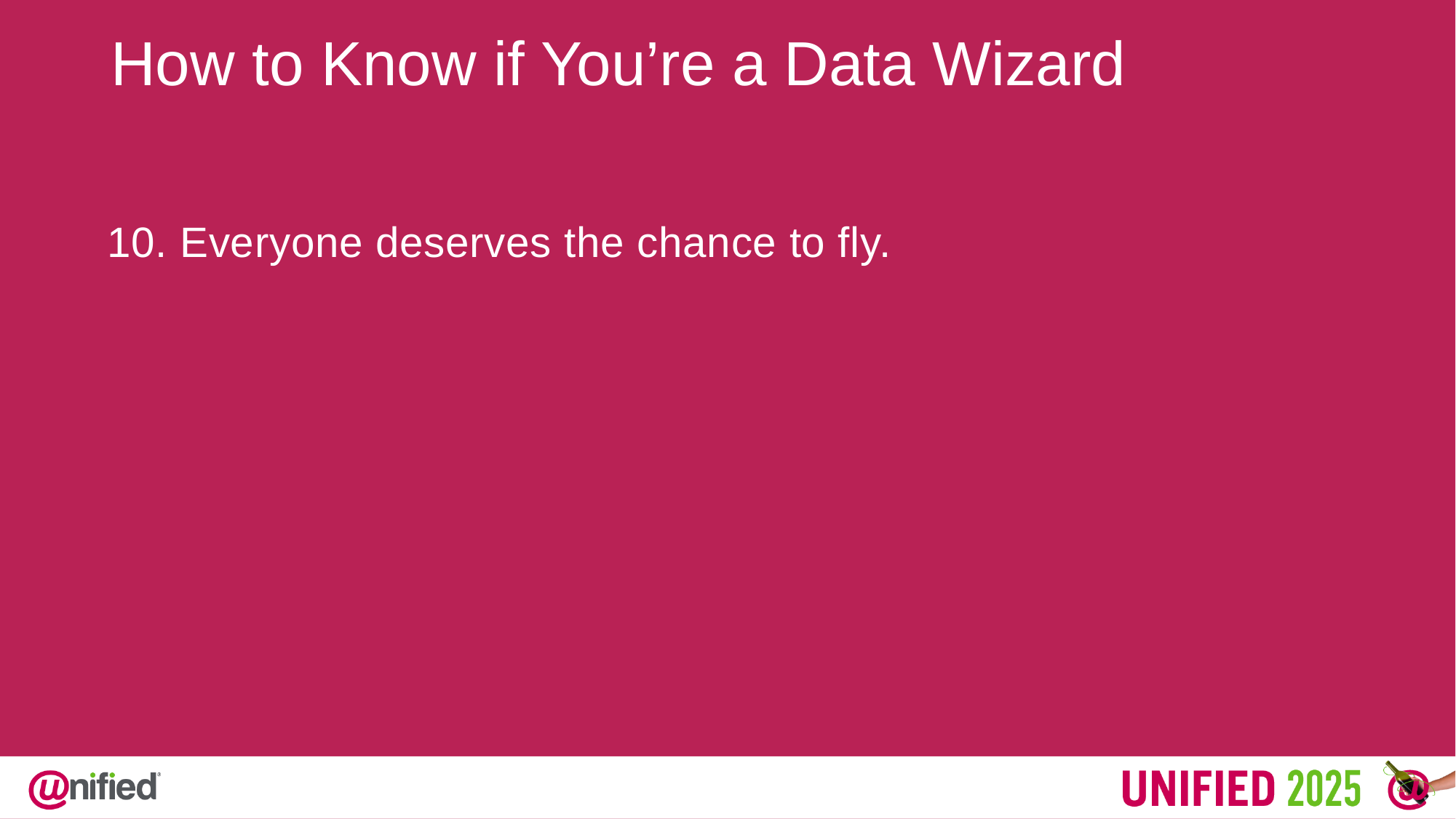

How to Know if You’re a Data Wizard
10. Everyone deserves the chance to fly.